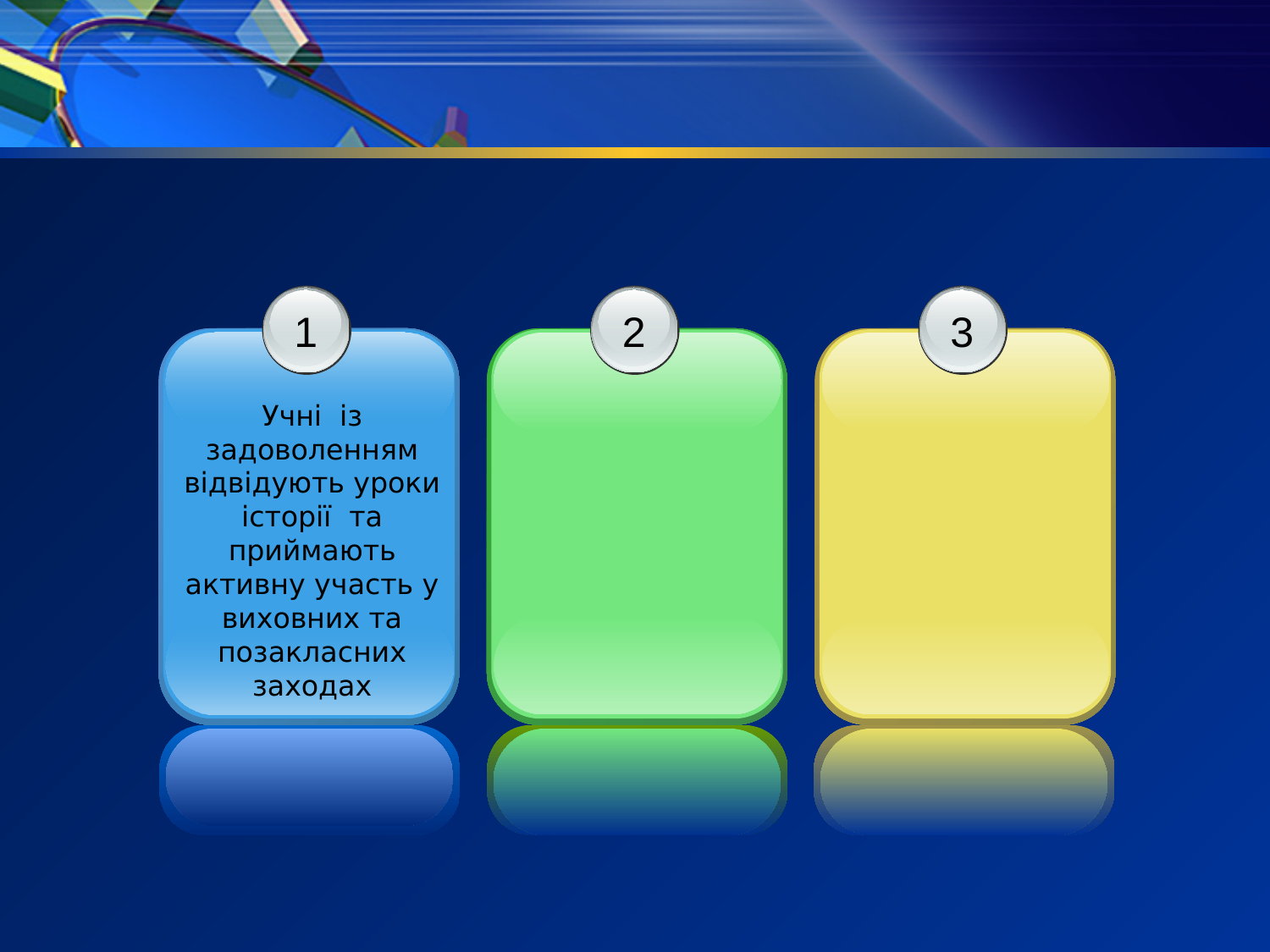

1
2
3

Учні  із задоволенням відвідують уроки історії  та приймають активну участь у виховних та позакласних заходах